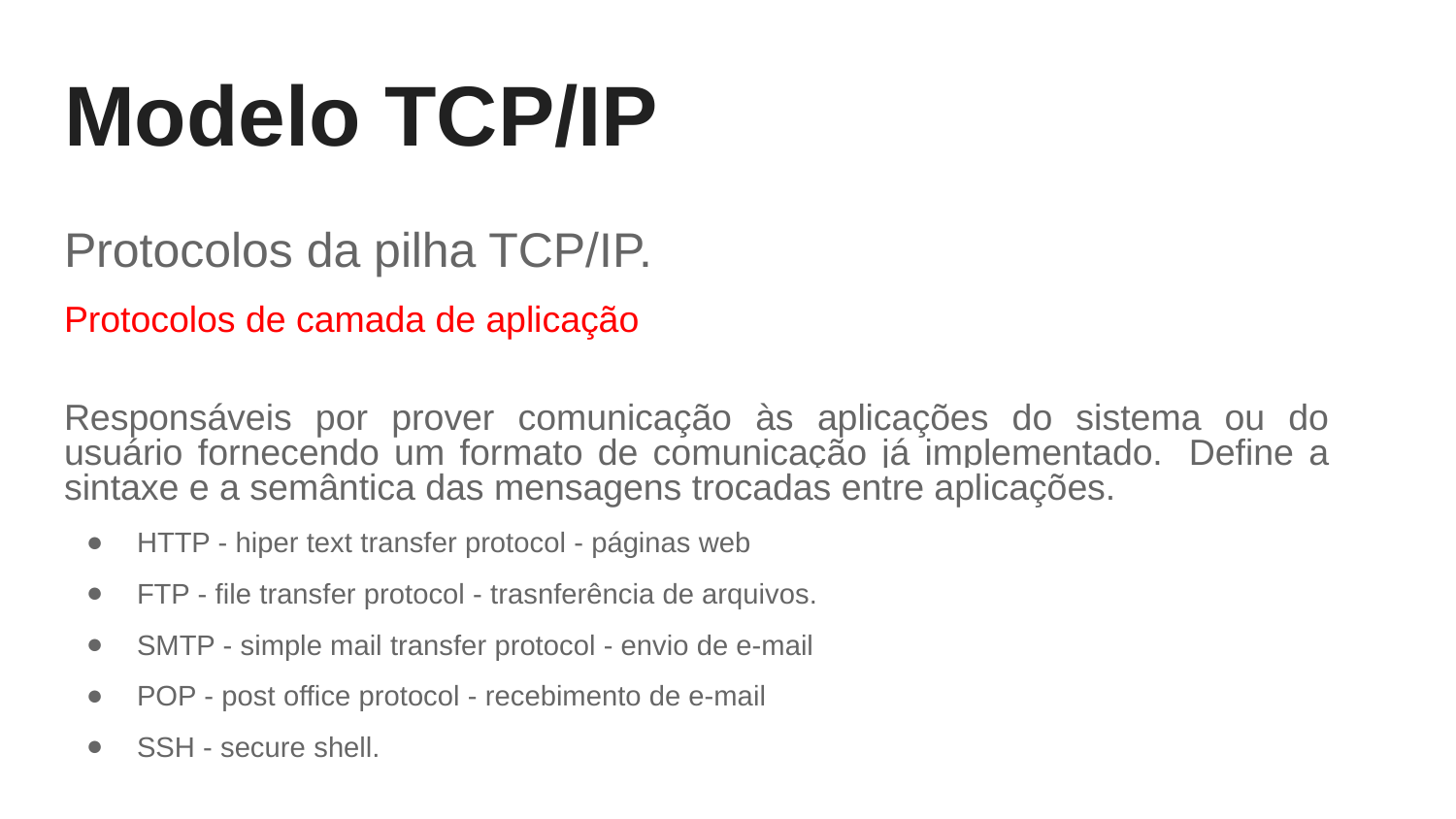

# Modelo TCP/IP
Protocolos da pilha TCP/IP.
Protocolos de camada de aplicação

Responsáveis por prover comunicação às aplicações do sistema ou do usuário fornecendo um formato de comunicação já implementado.  Define a sintaxe e a semântica das mensagens trocadas entre aplicações.
HTTP - hiper text transfer protocol - páginas web
FTP - file transfer protocol - trasnferência de arquivos.
SMTP - simple mail transfer protocol - envio de e-mail
POP - post office protocol - recebimento de e-mail
SSH - secure shell.